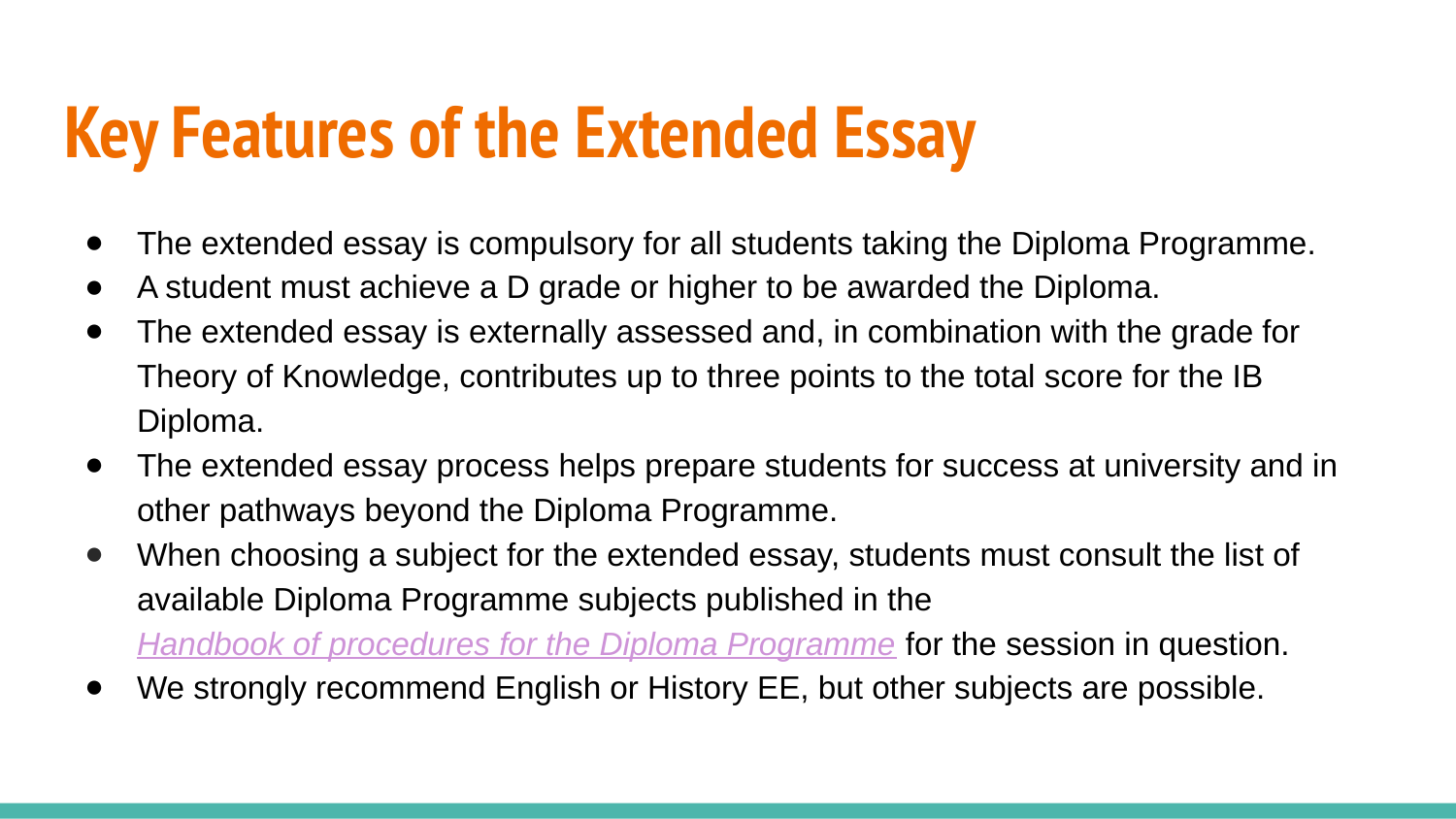

# Key Features of the Extended Essay
The extended essay is compulsory for all students taking the Diploma Programme.
A student must achieve a D grade or higher to be awarded the Diploma.
The extended essay is externally assessed and, in combination with the grade for Theory of Knowledge, contributes up to three points to the total score for the IB Diploma.
The extended essay process helps prepare students for success at university and in other pathways beyond the Diploma Programme.
When choosing a subject for the extended essay, students must consult the list of available Diploma Programme subjects published in the Handbook of procedures for the Diploma Programme for the session in question.
We strongly recommend English or History EE, but other subjects are possible.